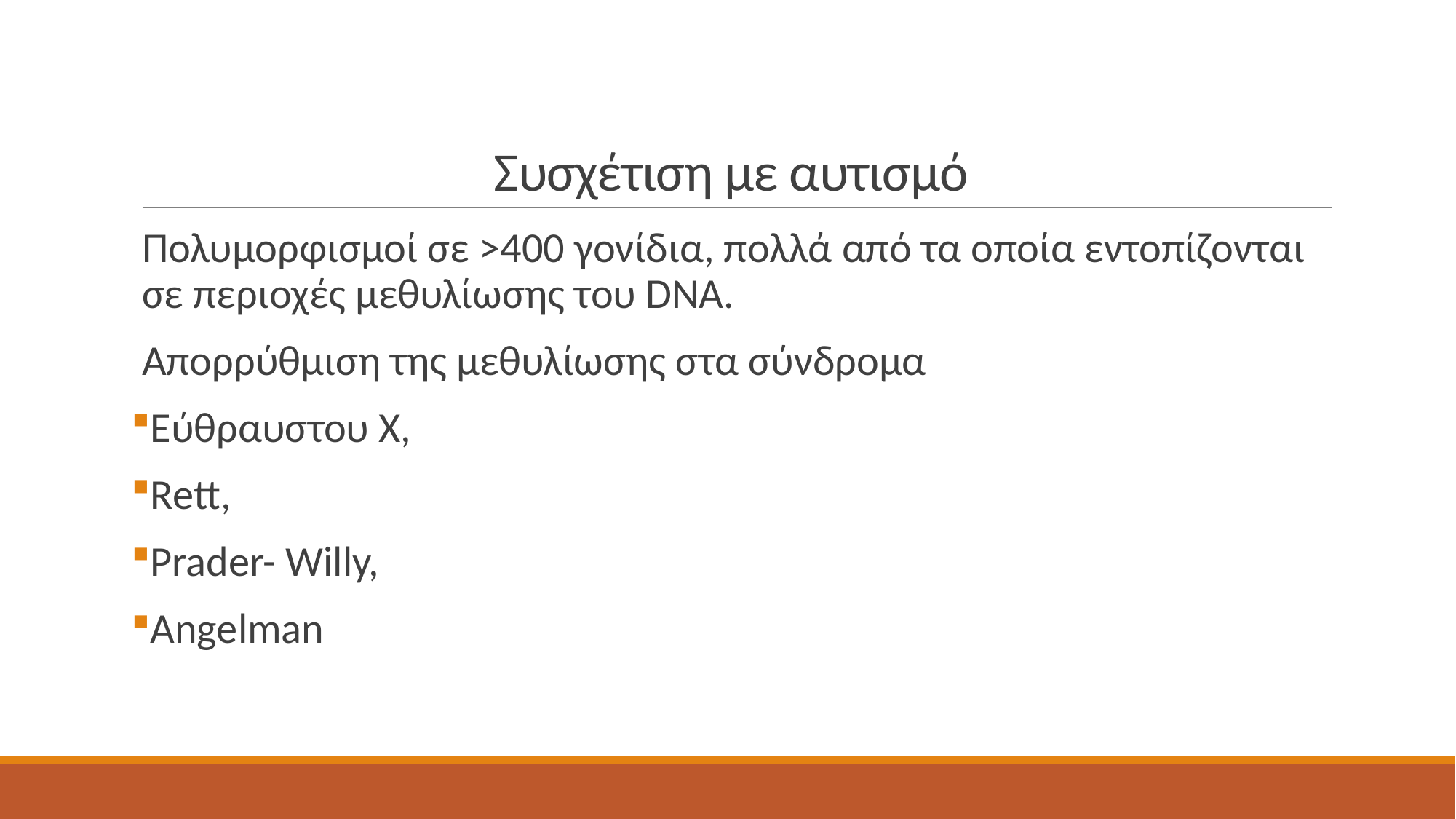

# Συσχέτιση με αυτισμό
Πολυμορφισμοί σε >400 γονίδια, πολλά από τα οποία εντοπίζονται σε περιοχές μεθυλίωσης του DNA.
Απορρύθμιση της μεθυλίωσης στα σύνδρομα
Εύθραυστου Χ,
Rett,
Prader- Willy,
Angelman